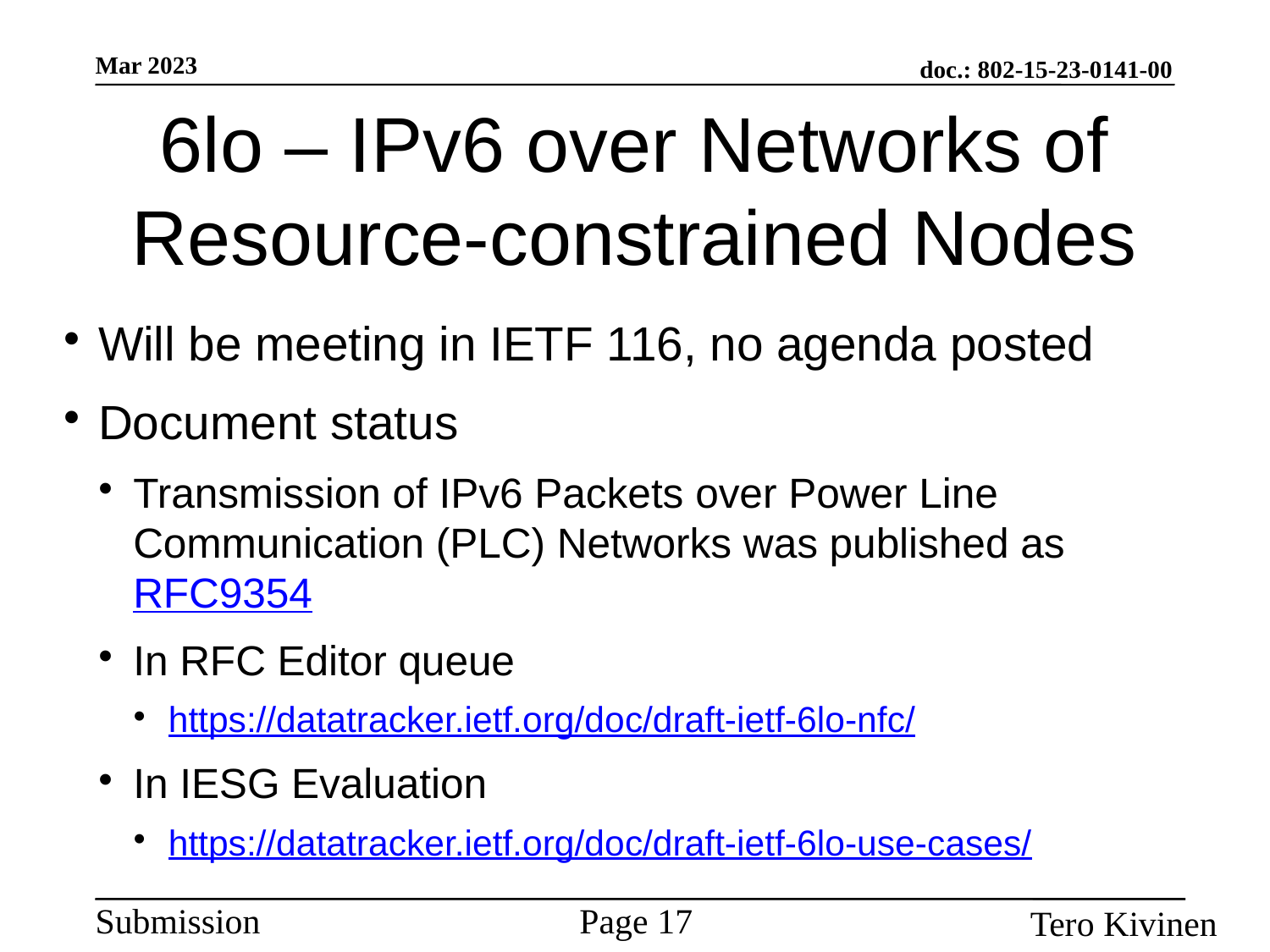

6lo – IPv6 over Networks of Resource-constrained Nodes
Will be meeting in IETF 116, no agenda posted
Document status
Transmission of IPv6 Packets over Power Line Communication (PLC) Networks was published as RFC9354
In RFC Editor queue
https://datatracker.ietf.org/doc/draft‐ietf‐6lo‐nfc/
In IESG Evaluation
https://datatracker.ietf.org/doc/draft‐ietf‐6lo‐use‐cases/